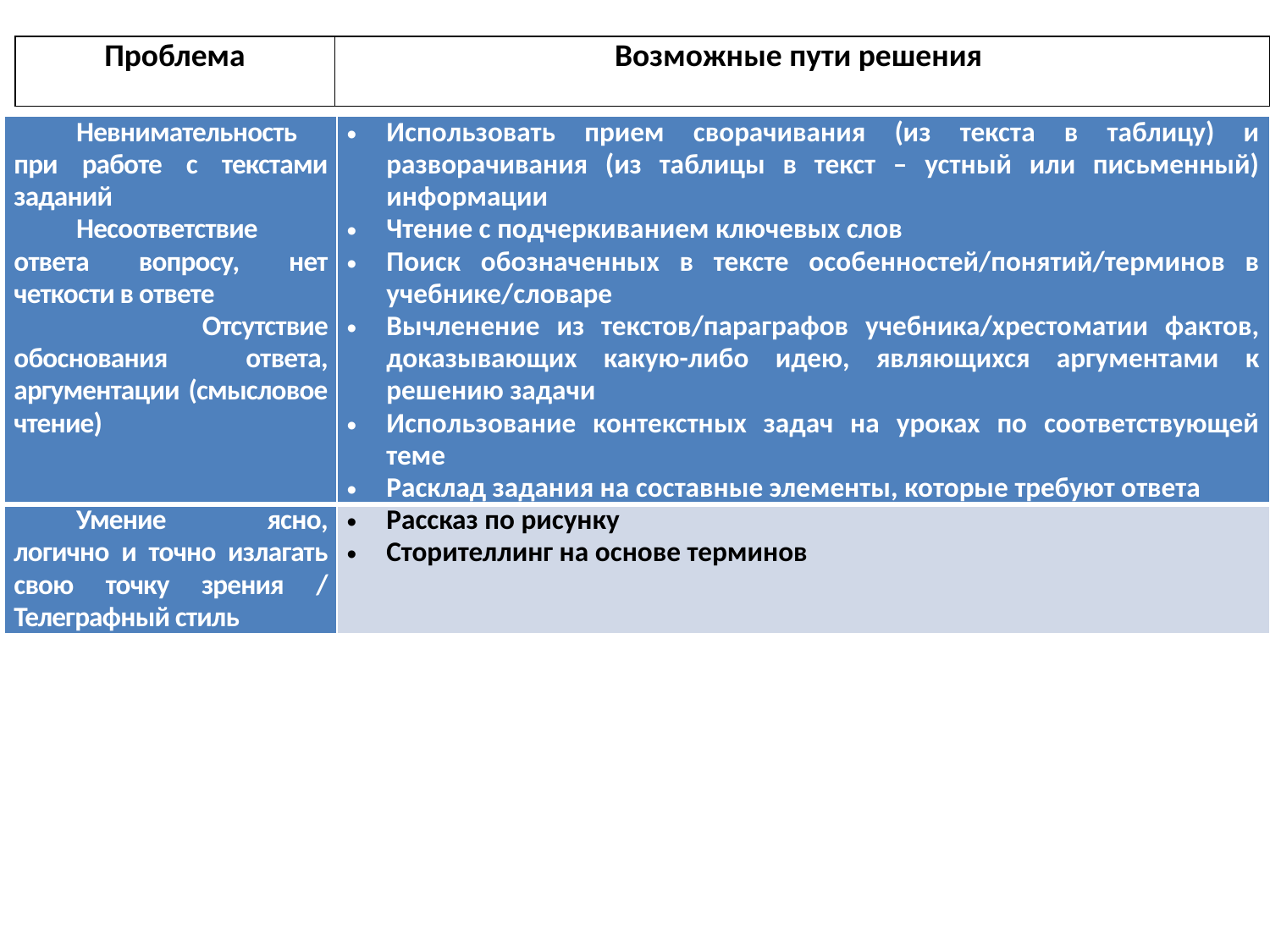

| Проблема | Возможные пути решения |
| --- | --- |
| Невнимательность при работе с текстами заданий Несоответствие ответа вопросу, нет четкости в ответе Отсутствие обоснования ответа, аргументации (смысловое чтение) | Использовать прием сворачивания (из текста в таблицу) и разворачивания (из таблицы в текст – устный или письменный) информации Чтение с подчеркиванием ключевых слов Поиск обозначенных в тексте особенностей/понятий/терминов в учебнике/словаре Вычленение из текстов/параграфов учебника/хрестоматии фактов, доказывающих какую-либо идею, являющихся аргументами к решению задачи Использование контекстных задач на уроках по соответствующей теме Расклад задания на составные элементы, которые требуют ответа |
| --- | --- |
| Умение ясно, логично и точно излагать свою точку зрения / Телеграфный стиль | Рассказ по рисунку Сторителлинг на основе терминов |